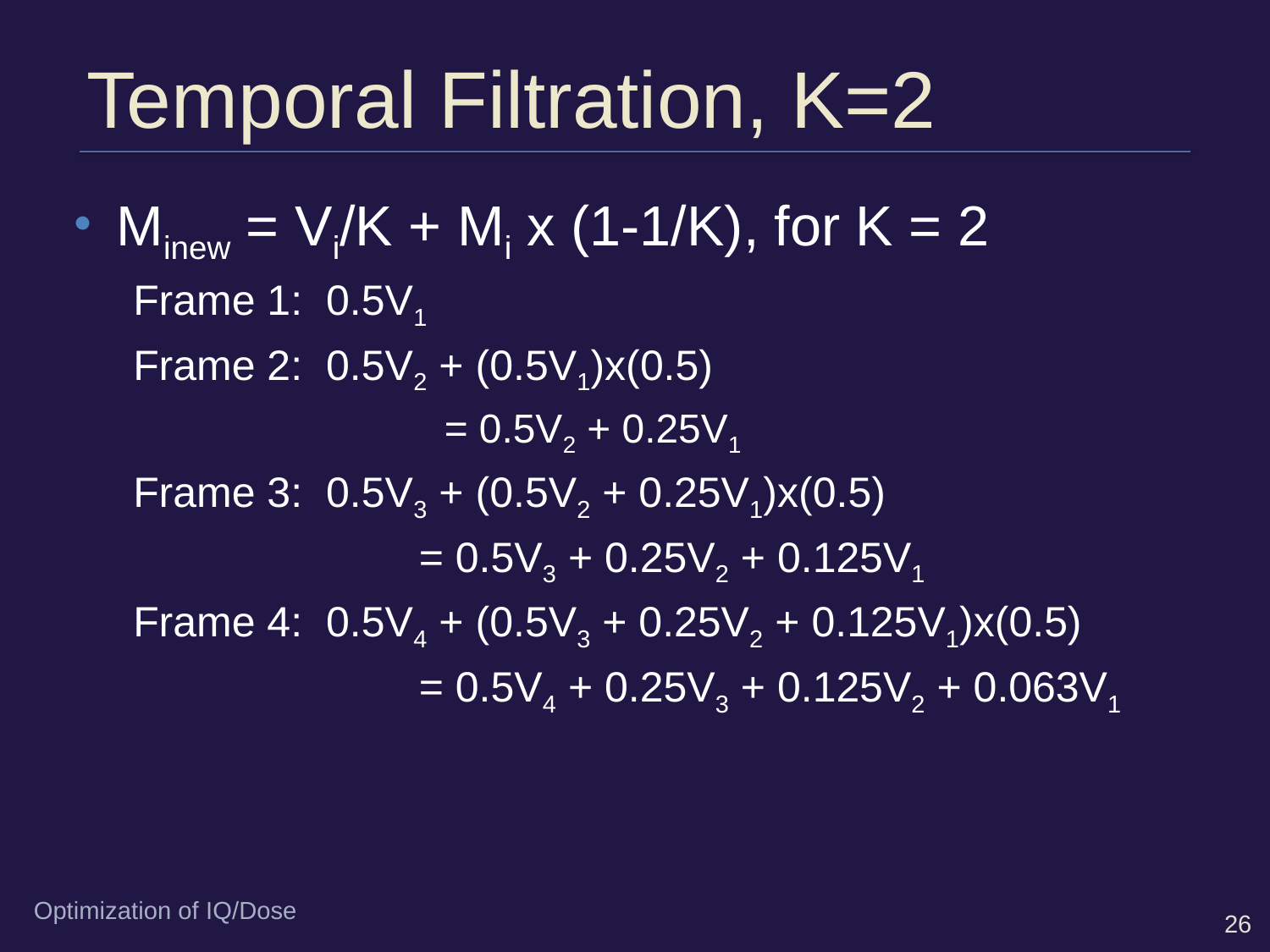

# Temporal Filtration, K=2
Minew = Vi/K + Mi x (1-1/K), for K = 2
Frame 1:  0.5V1
Frame 2:  0.5V2 + (0.5V1)x(0.5)
			= 0.5V2 + 0.25V1
Frame 3:  0.5V3 + (0.5V2 + 0.25V1)x(0.5)
		  	= 0.5V3 + 0.25V2 + 0.125V1
Frame 4:  0.5V4 + (0.5V3 + 0.25V2 + 0.125V1)x(0.5)
		   	= 0.5V4 + 0.25V3 + 0.125V2 + 0.063V1

Optimization of IQ/Dose
26